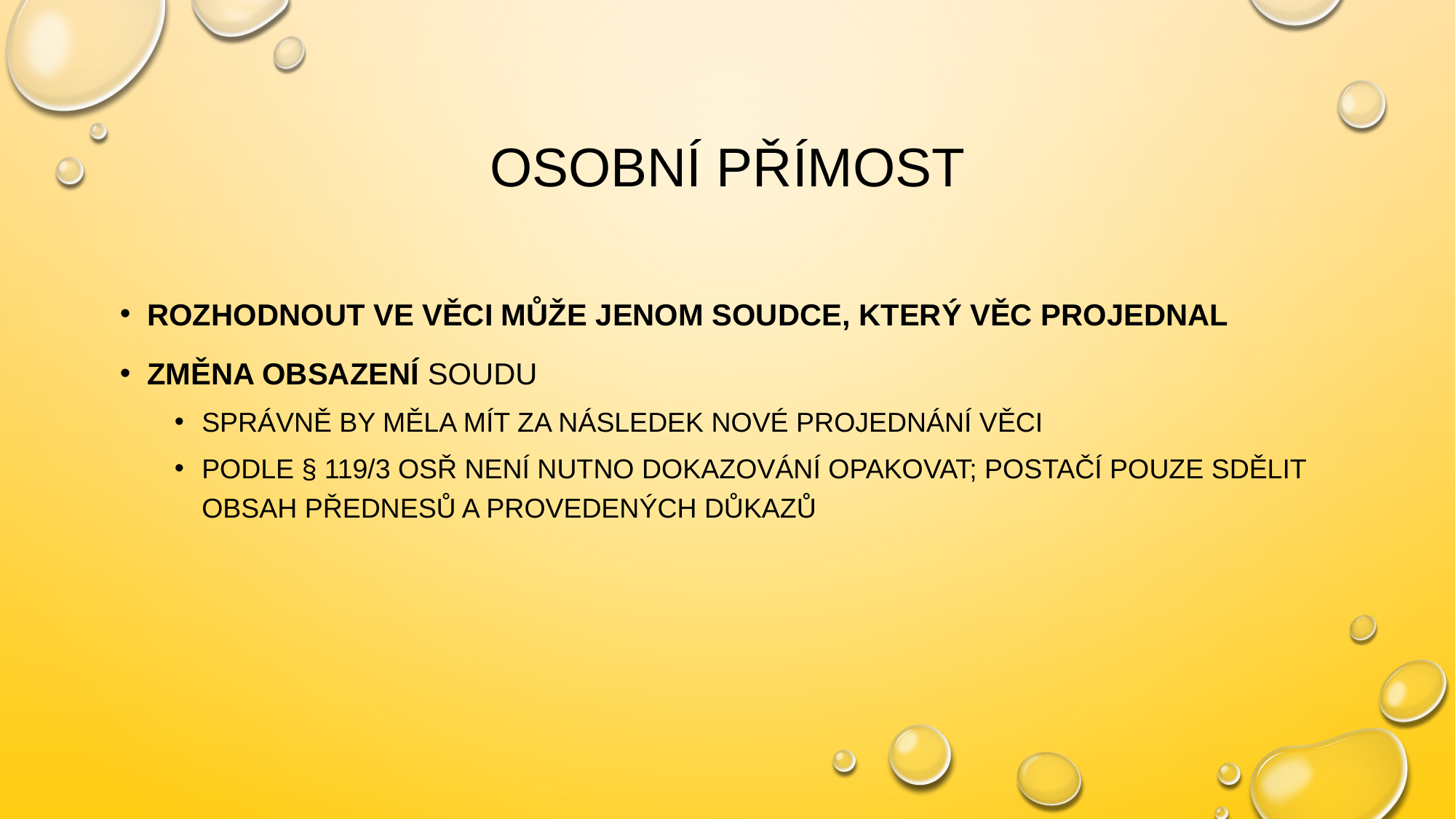

# Osobní přímost
Rozhodnout ve věci může jenom soudce, který věc projednal
Změna obsazení soudu
Správně by měla mít za následek nové projednání věci
Podle § 119/3 OSŘ není nutno dokazování opakovat; postačí pouze sdělit obsah přednesů a provedených důkazů